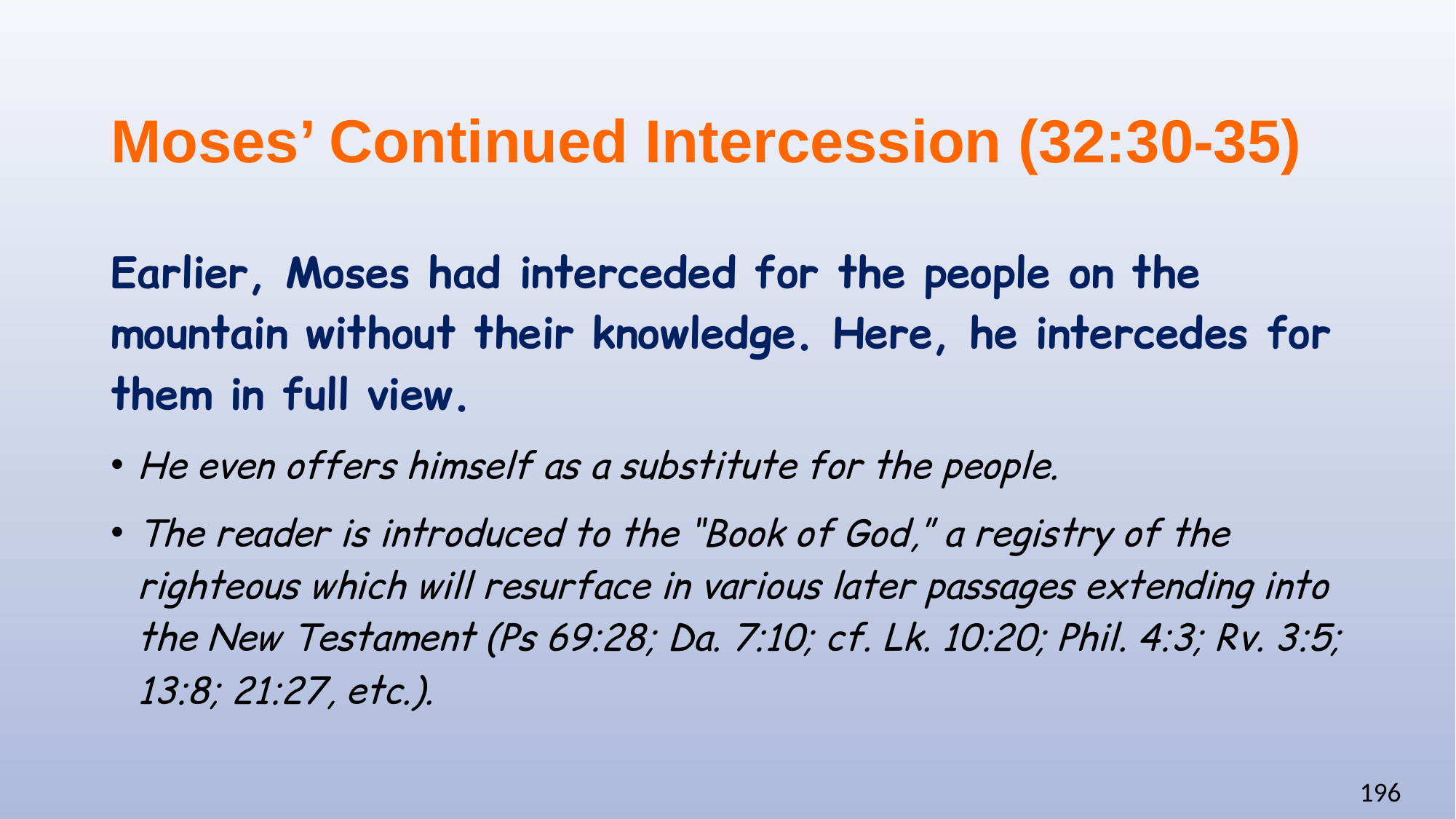

# Moses’ Continued Intercession (32:30-35)
Earlier, Moses had interceded for the people on the mountain without their knowledge. Here, he intercedes for them in full view.
He even offers himself as a substitute for the people.
The reader is introduced to the “Book of God,” a registry of the righteous which will resurface in various later passages extending into the New Testament (Ps 69:28; Da. 7:10; cf. Lk. 10:20; Phil. 4:3; Rv. 3:5; 13:8; 21:27, etc.).
196